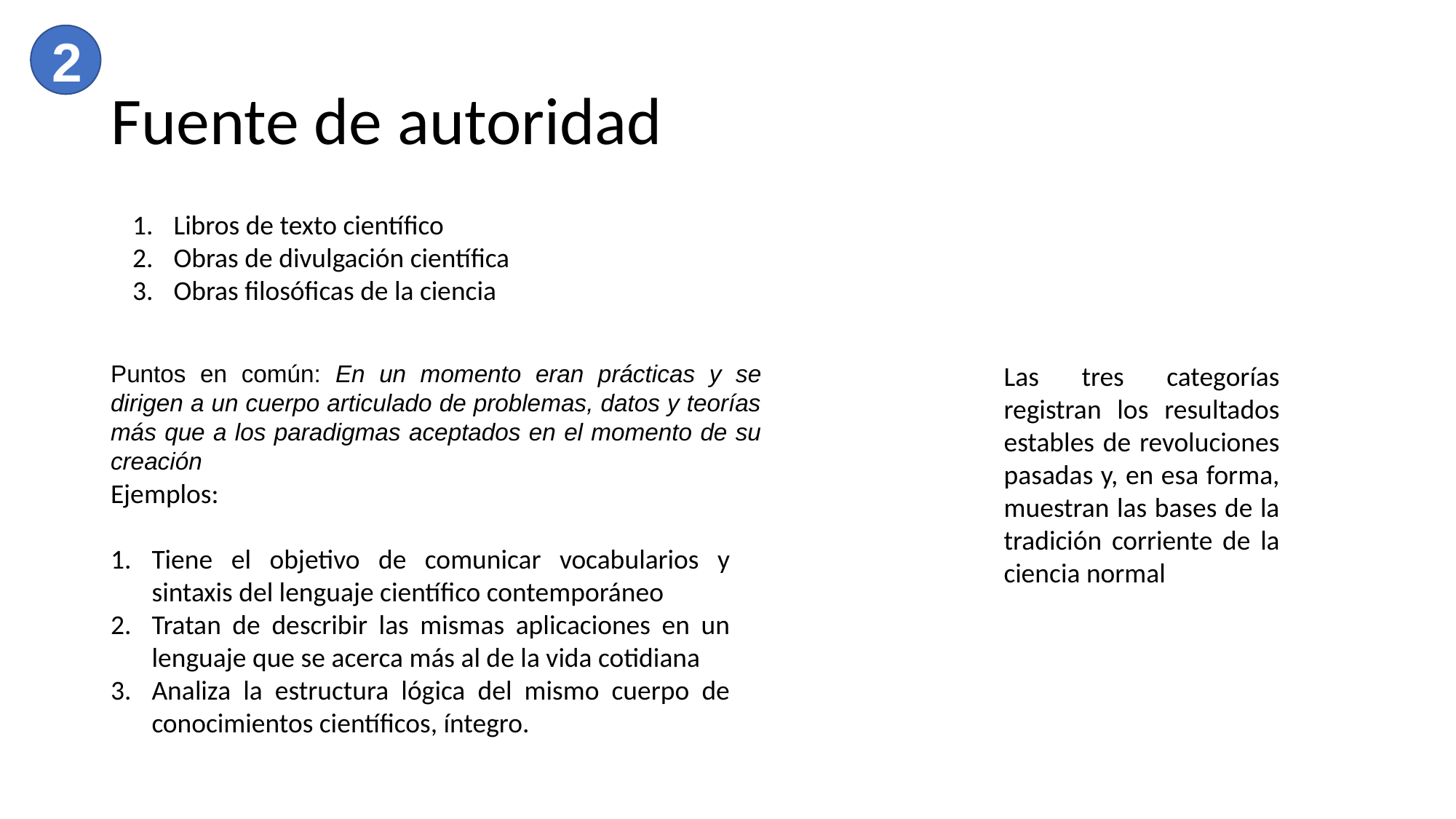

2
# Fuente de autoridad
Libros de texto científico
Obras de divulgación científica
Obras filosóficas de la ciencia
Puntos en común: En un momento eran prácticas y se dirigen a un cuerpo articulado de problemas, datos y teorías más que a los paradigmas aceptados en el momento de su creación
Las tres categorías registran los resultados estables de revoluciones pasadas y, en esa forma, muestran las bases de la tradición corriente de la ciencia normal
Ejemplos:

Tiene el objetivo de comunicar vocabularios y sintaxis del lenguaje científico contemporáneo
Tratan de describir las mismas aplicaciones en un lenguaje que se acerca más al de la vida cotidiana
Analiza la estructura lógica del mismo cuerpo de conocimientos científicos, íntegro.